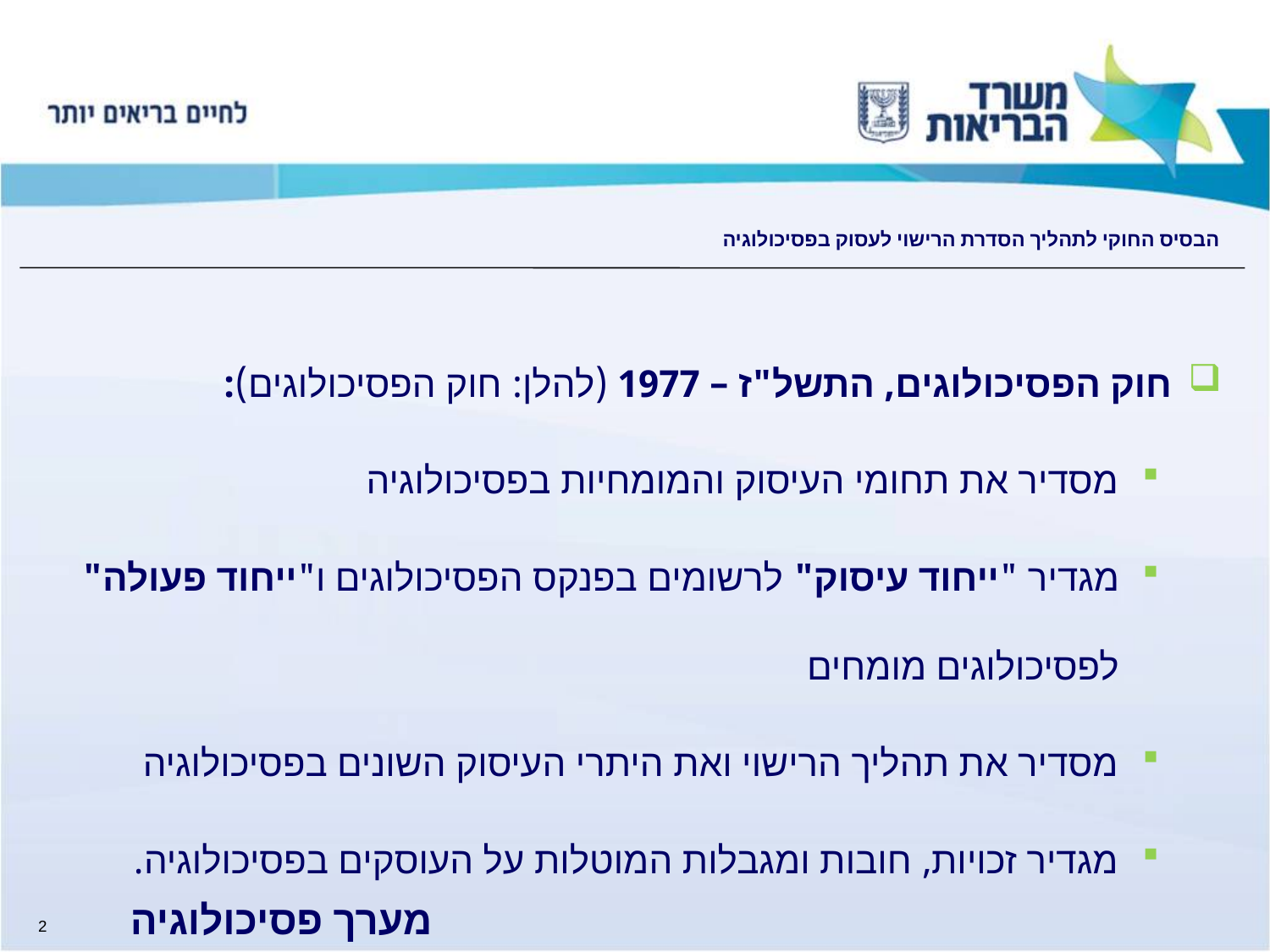

# הבסיס החוקי לתהליך הסדרת הרישוי לעסוק בפסיכולוגיה
חוק הפסיכולוגים, התשל"ז – 1977 (להלן: חוק הפסיכולוגים):
מסדיר את תחומי העיסוק והמומחיות בפסיכולוגיה
מגדיר "ייחוד עיסוק" לרשומים בפנקס הפסיכולוגים ו"ייחוד פעולה" לפסיכולוגים מומחים
מסדיר את תהליך הרישוי ואת היתרי העיסוק השונים בפסיכולוגיה
מגדיר זכויות, חובות ומגבלות המוטלות על העוסקים בפסיכולוגיה.

מערך פסיכולוגיה